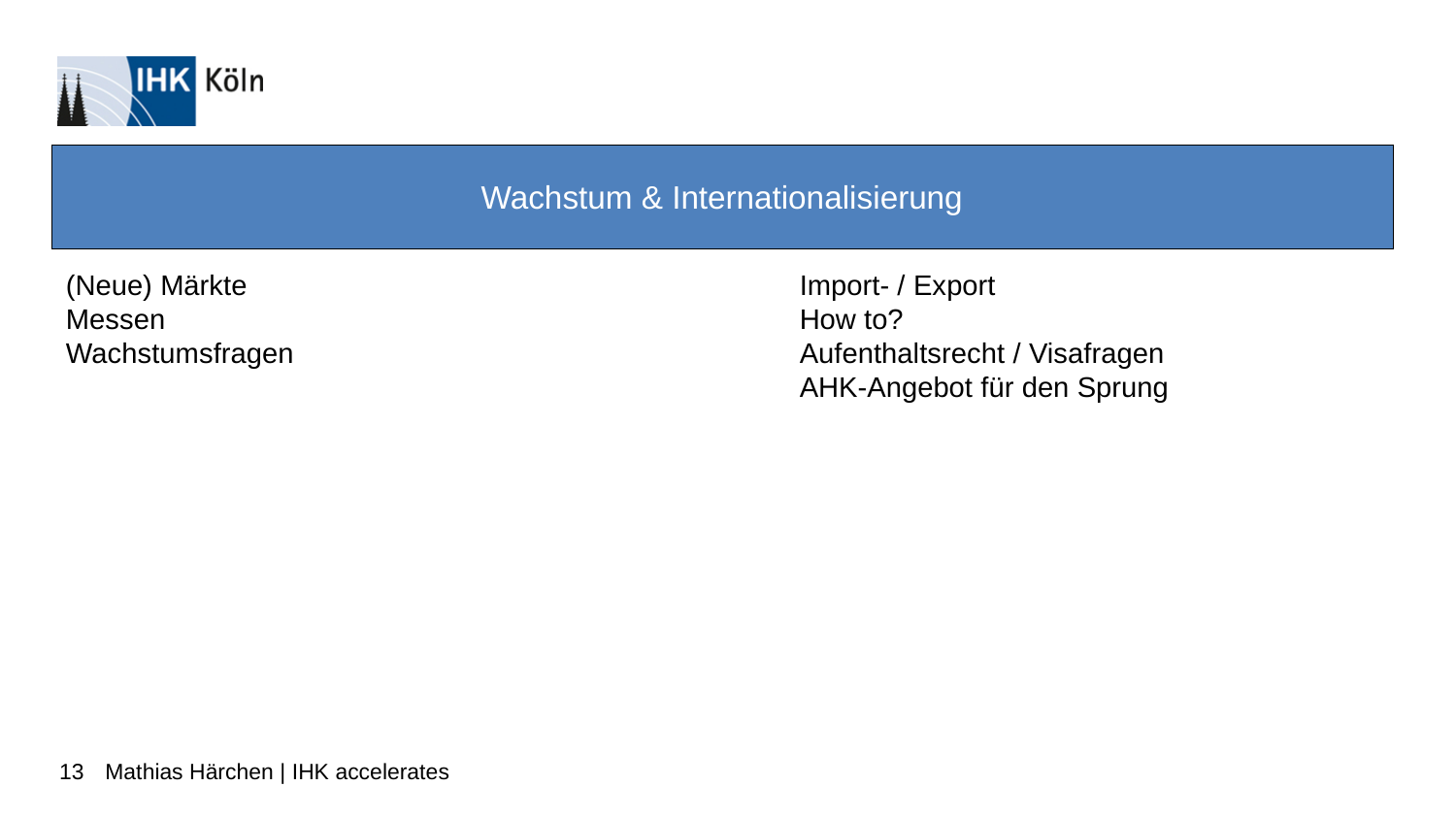

Wachstum & Internationalisierung
(Neue) Märkte
Messen
Wachstumsfragen
Import- / Export
How to?
Aufenthaltsrecht / Visafragen
AHK-Angebot für den Sprung
13
Mathias Härchen | IHK accelerates